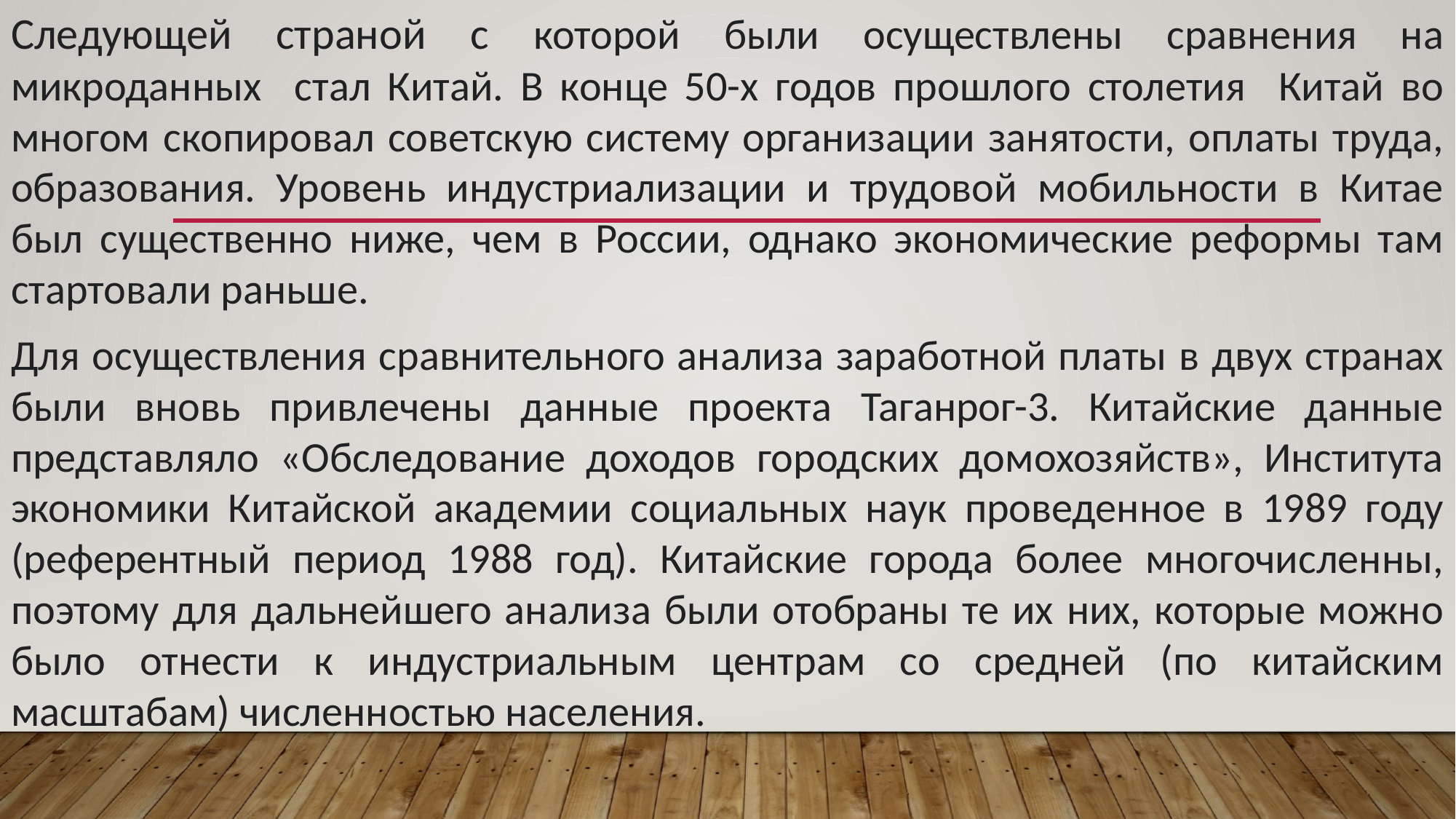

Следующей страной с которой были осуществлены сравнения на микроданных  стал Китай. В конце 50-х годов прошлого столетия  Китай во многом скопировал советскую систему организации занятости, оплаты труда, образования. Уровень индустриализации и трудовой мобильности в Китае был существенно ниже, чем в России, однако экономические реформы там стартовали раньше.
Для осуществления сравнительного анализа заработной платы в двух странах были вновь привлечены данные проекта Таганрог-3. Китайские данные представляло «Обследование доходов городских домохозяйств», Института экономики Китайской академии социальных наук проведенное в 1989 году (референтный период 1988 год). Китайские города более многочисленны, поэтому для дальнейшего анализа были отобраны те их них, которые можно было отнести к индустриальным центрам со средней (по китайским масштабам) численностью населения.